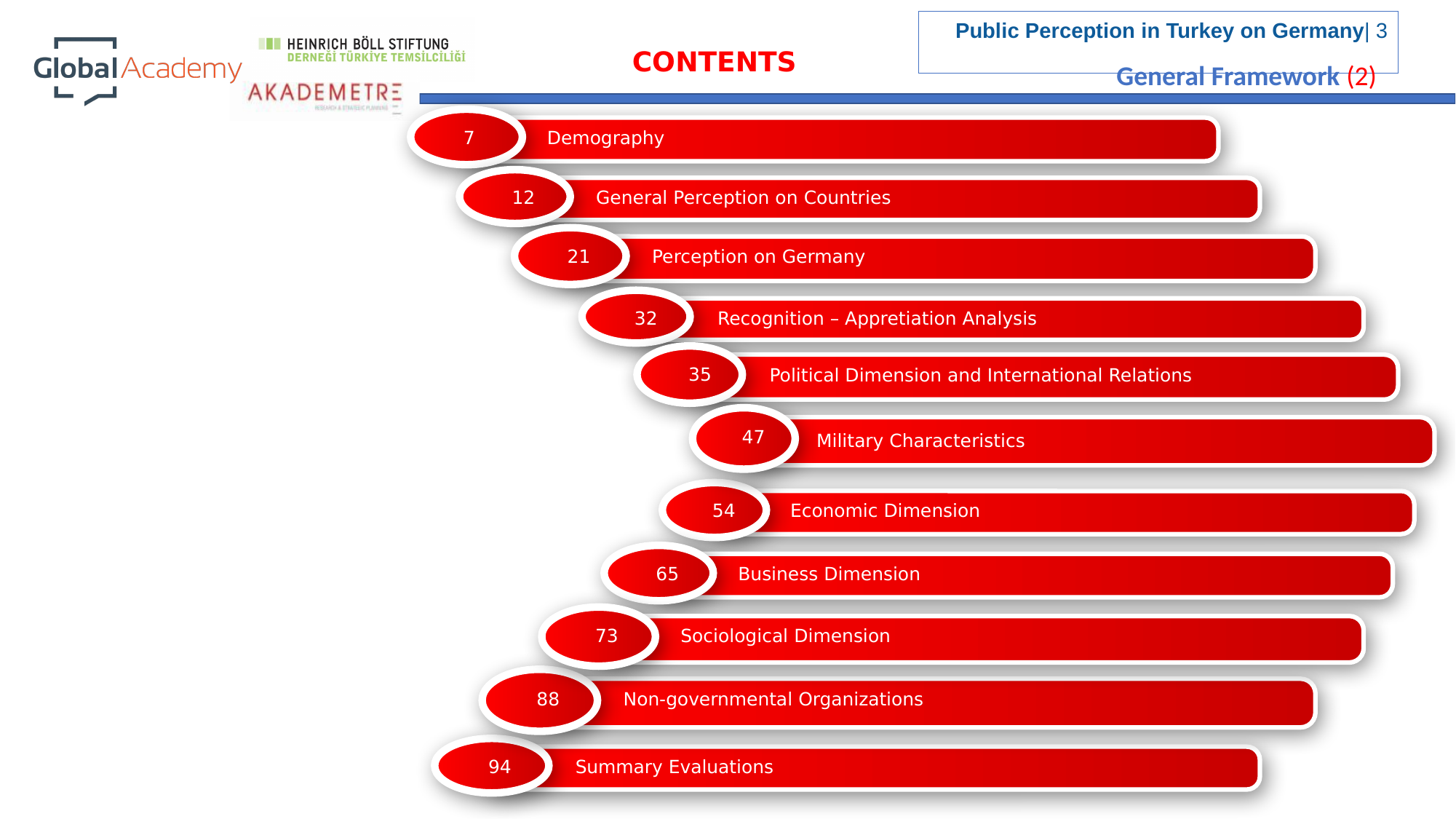

CONTENTS
General Framework (2)

7
Demography

12
General Perception on Countries
43
05

21
Perception on Germany
07

32
Recognition – Appretiation Analysis
10
66

35

Political Dimension and International Relations
16

47
Military Characteristics
71
20

54
Economic Dimension
78

65
Business Dimension
88

73
Sociological Dimension
90

88
Non-governmental Organizations

94
Summary Evaluations